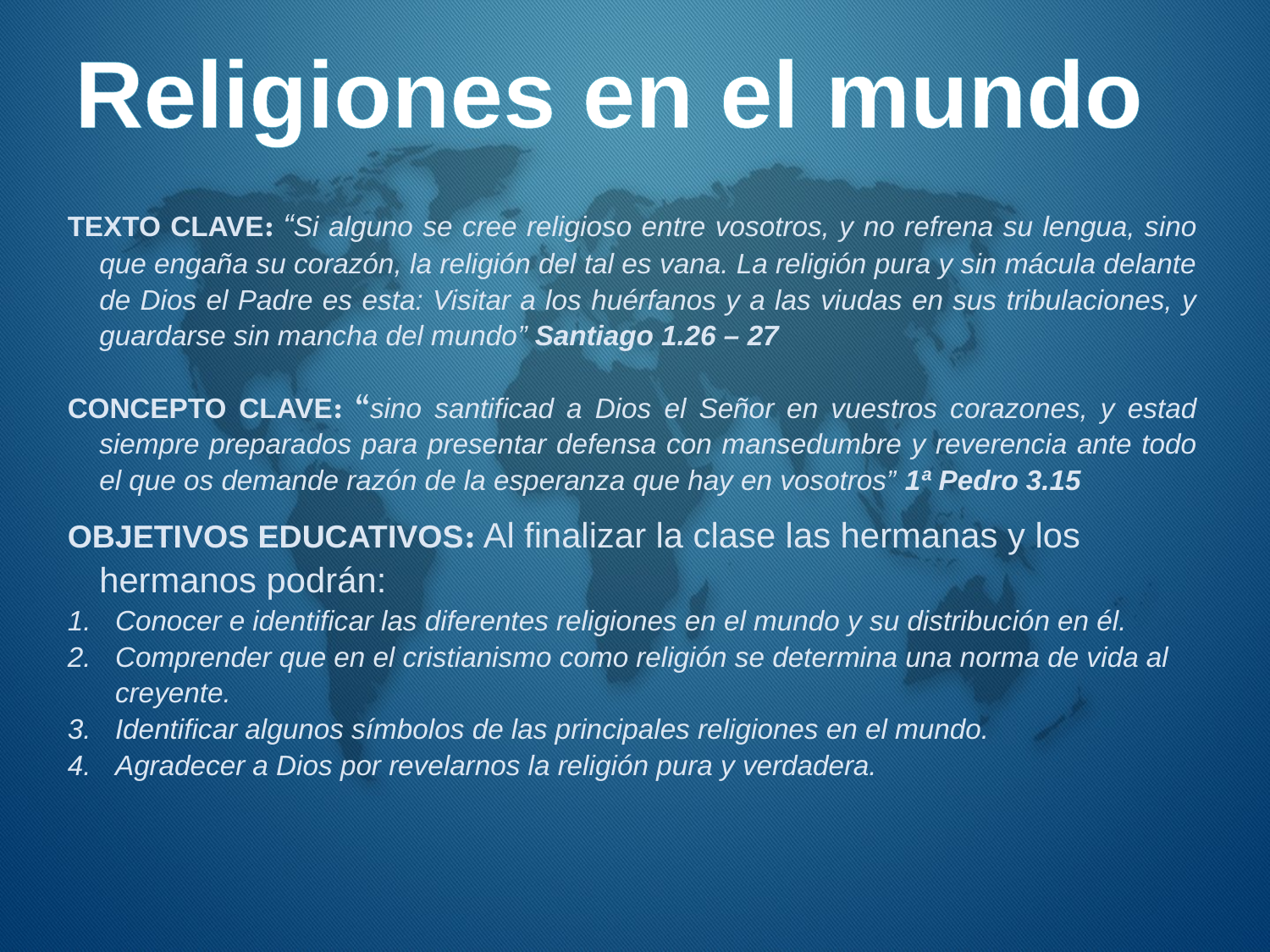

Religiones en el mundo
TEXTO CLAVE: “Si alguno se cree religioso entre vosotros, y no refrena su lengua, sino que engaña su corazón, la religión del tal es vana. La religión pura y sin mácula delante de Dios el Padre es esta: Visitar a los huérfanos y a las viudas en sus tribulaciones, y guardarse sin mancha del mundo” Santiago 1.26 – 27

CONCEPTO CLAVE: “sino santificad a Dios el Señor en vuestros corazones, y estad siempre preparados para presentar defensa con mansedumbre y reverencia ante todo el que os demande razón de la esperanza que hay en vosotros” 1ª Pedro 3.15

OBJETIVOS EDUCATIVOS: Al finalizar la clase las hermanas y los hermanos podrán:
Conocer e identificar las diferentes religiones en el mundo y su distribución en él.
Comprender que en el cristianismo como religión se determina una norma de vida al creyente.
Identificar algunos símbolos de las principales religiones en el mundo.
Agradecer a Dios por revelarnos la religión pura y verdadera.